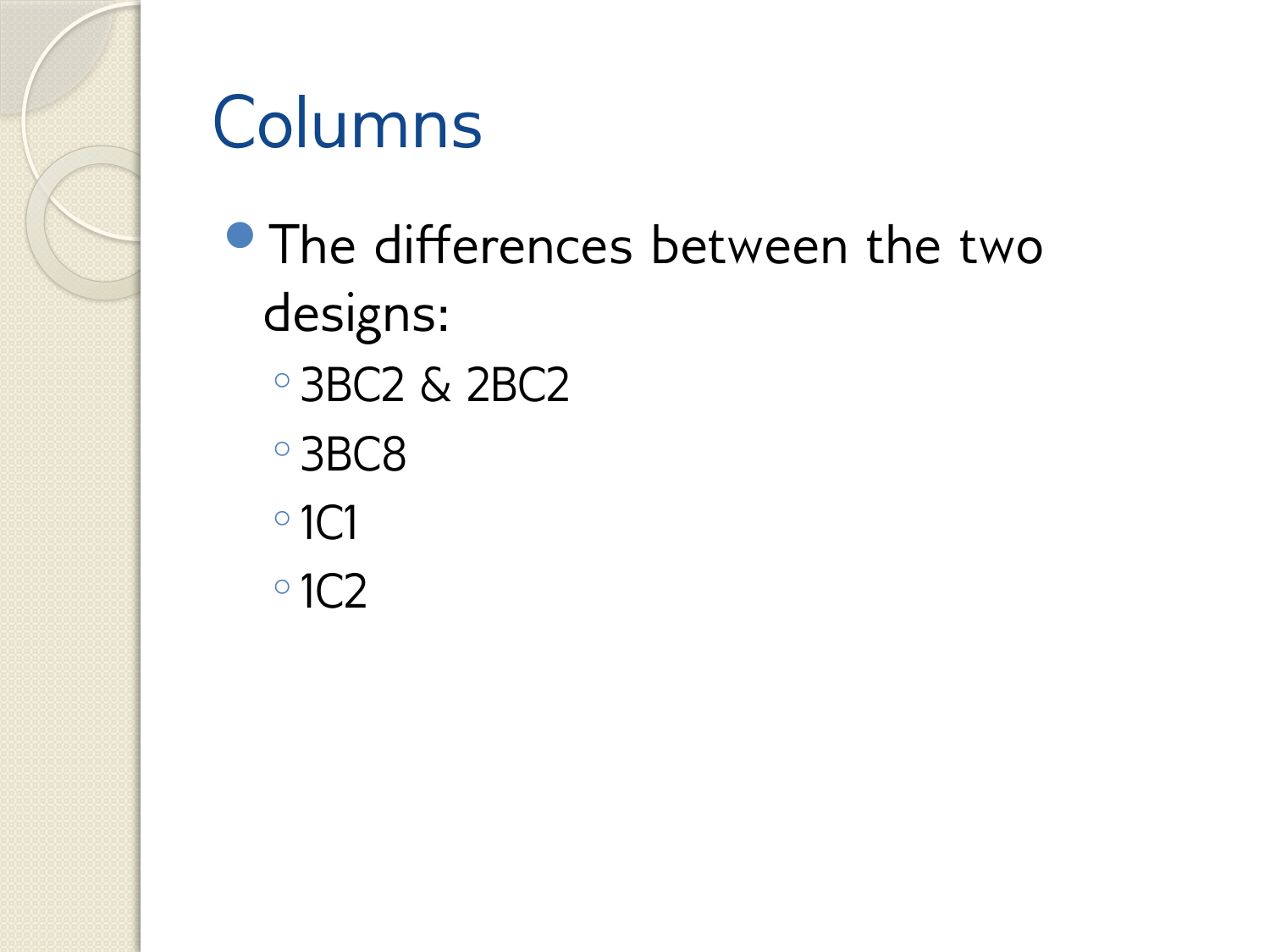

# Columns
The differences between the two designs:
3BC2 & 2BC2
3BC8
1C1
1C2